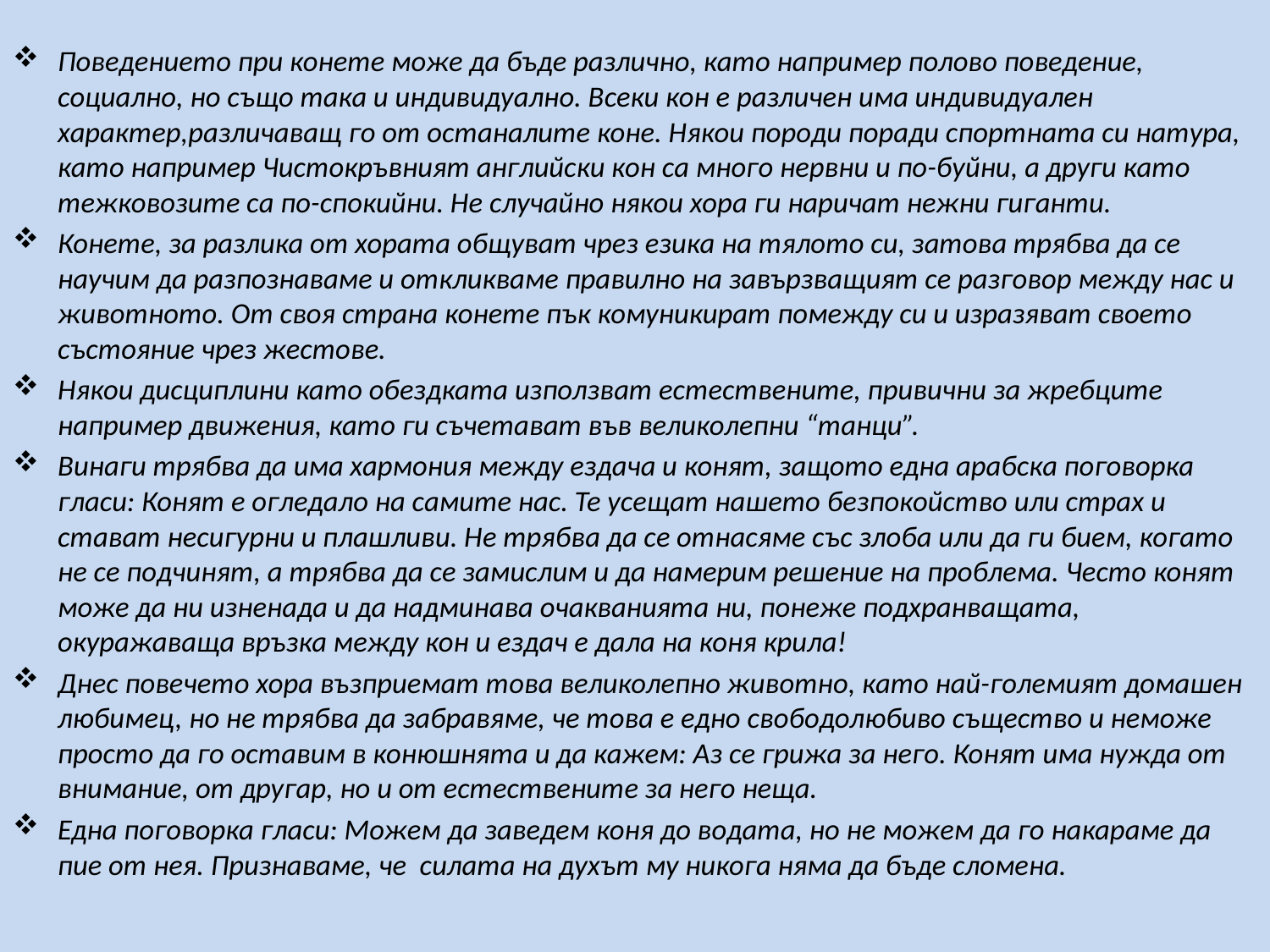

Поведението при конете може да бъде различно, като например полово поведение, социално, но също така и индивидуално. Всеки кон е различен има индивидуален характер,различаващ го от останалите коне. Някои породи поради спортната си натура, като например Чистокръвният английски кон са много нервни и по-буйни, а други като тежковозите са по-спокийни. Не случайно някои хора ги наричат нежни гиганти.
Конете, за разлика от хората общуват чрез езика на тялото си, затова трябва да се научим да разпознаваме и откликваме правилно на завързващият се разговор между нас и животното. От своя страна конете пък комуникират помежду си и изразяват своето състояние чрез жестове.
Някои дисциплини като обездката използват естествените, привични за жребците например движения, като ги съчетават във великолепни “танци”.
Винаги трябва да има хармония между ездача и конят, защото една арабска поговорка гласи: Конят е огледало на самите нас. Те усещат нашето безпокойство или страх и стават несигурни и плашливи. Не трябва да се отнасяме със злоба или да ги бием, когато не се подчинят, а трябва да се замислим и да намерим решение на проблема. Често конят може да ни изненада и да надминава очакванията ни, понеже подхранващата, окуражаваща връзка между кон и ездач е дала на коня крила!
Днес повечето хора възприемат това великолепно животно, като най-големият домашен любимец, но не трябва да забравяме, че това е едно свободолюбиво същество и неможе просто да го оставим в конюшнята и да кажем: Аз се грижа за него. Конят има нужда от внимание, от другар, но и от естествените за него неща.
Една поговорка гласи: Можем да заведем коня до водата, но не можем да го накараме да пие от нея. Признаваме, че  силата на духът му никога няма да бъде сломена.